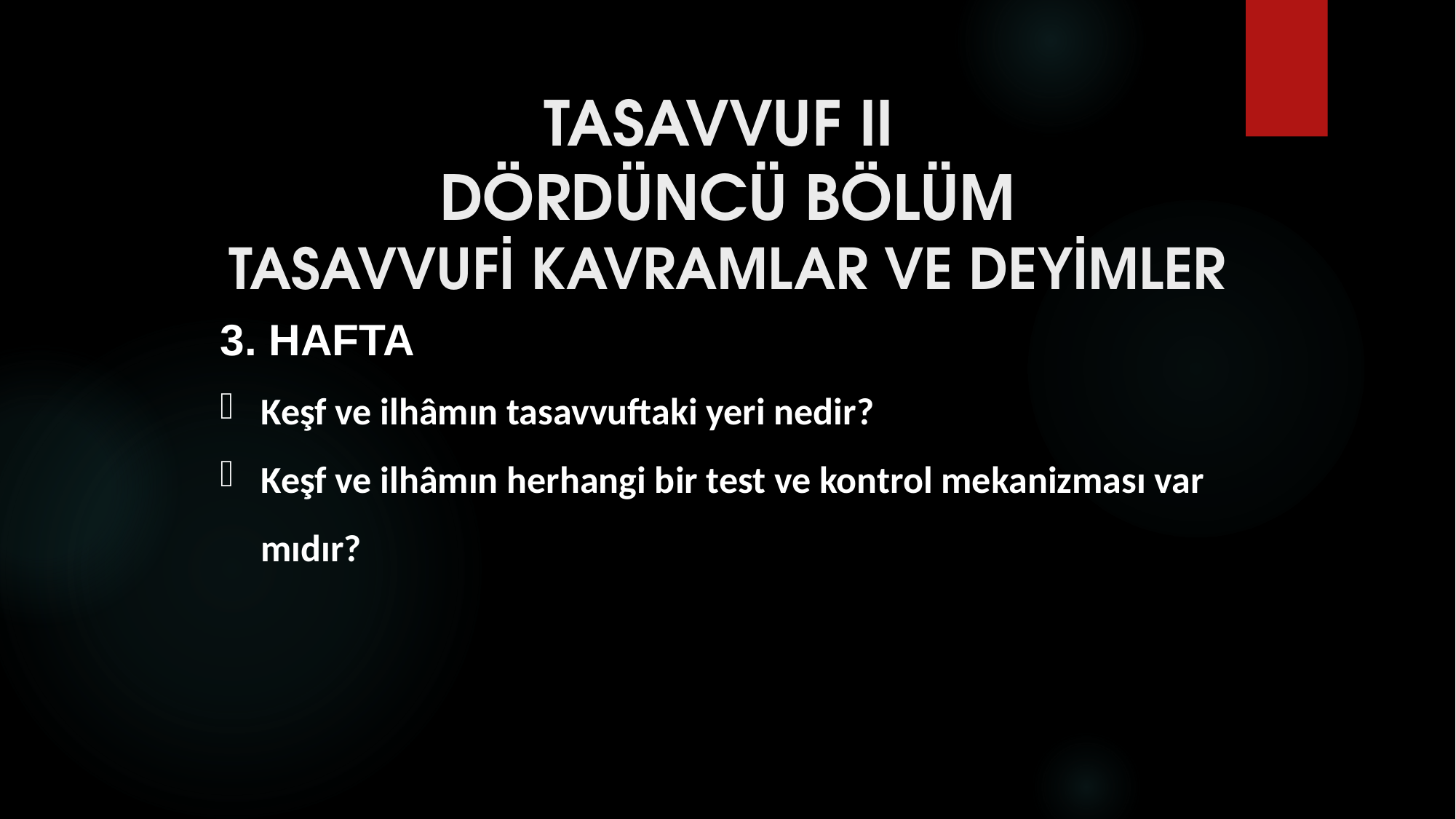

# TASAVVUF II DÖRDÜNCÜ BÖLÜM TASAVVUFİ KAVRAMLAR VE DEYİMLER
3. HAFTA
Keşf ve ilhâmın tasavvuftaki yeri nedir?
Keşf ve ilhâmın herhangi bir test ve kontrol mekanizması var mıdır?